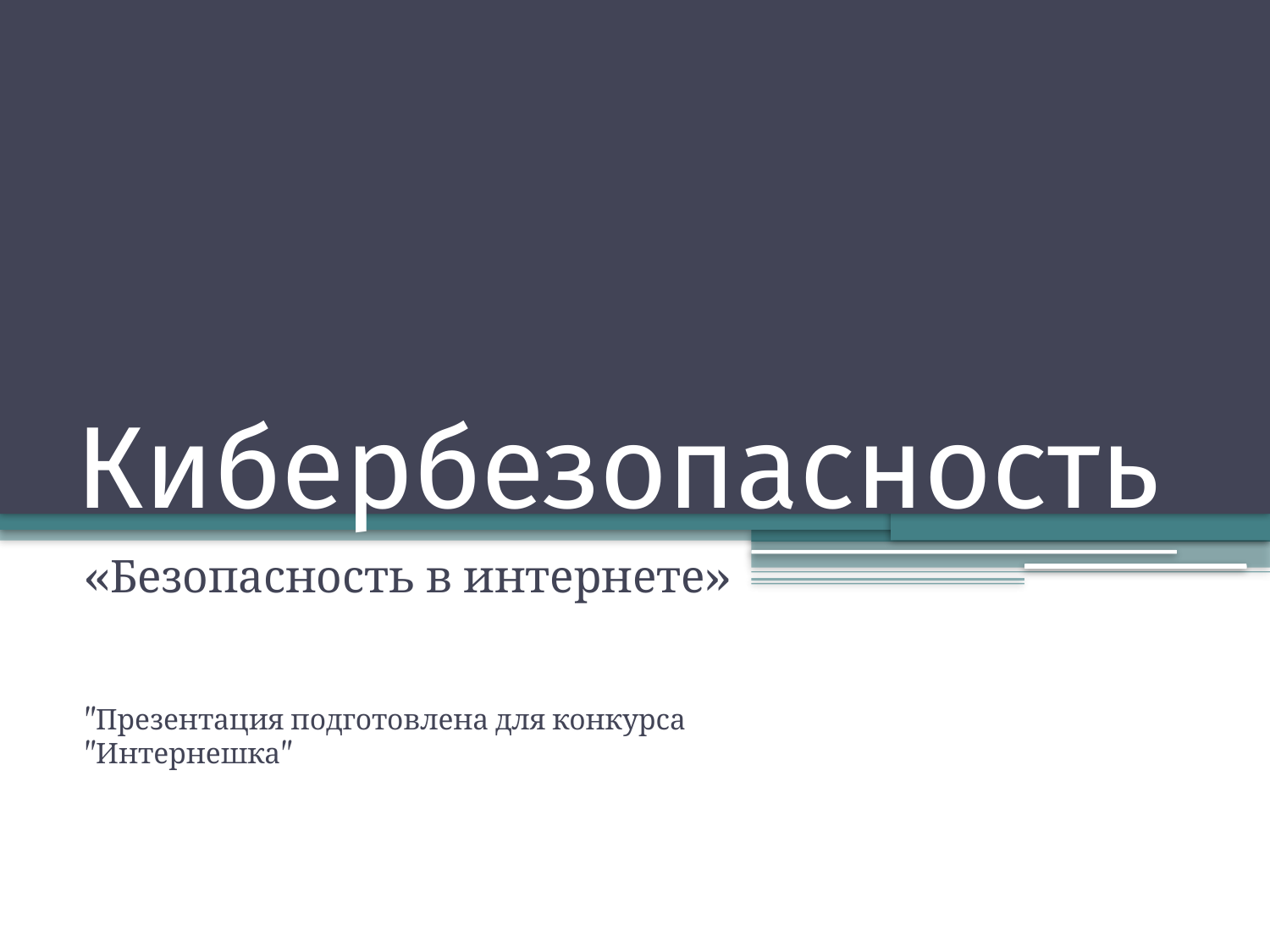

# Кибербезопасность
«Безопасность в интернете»

"Презентация подготовлена для конкурса "Интернешка"